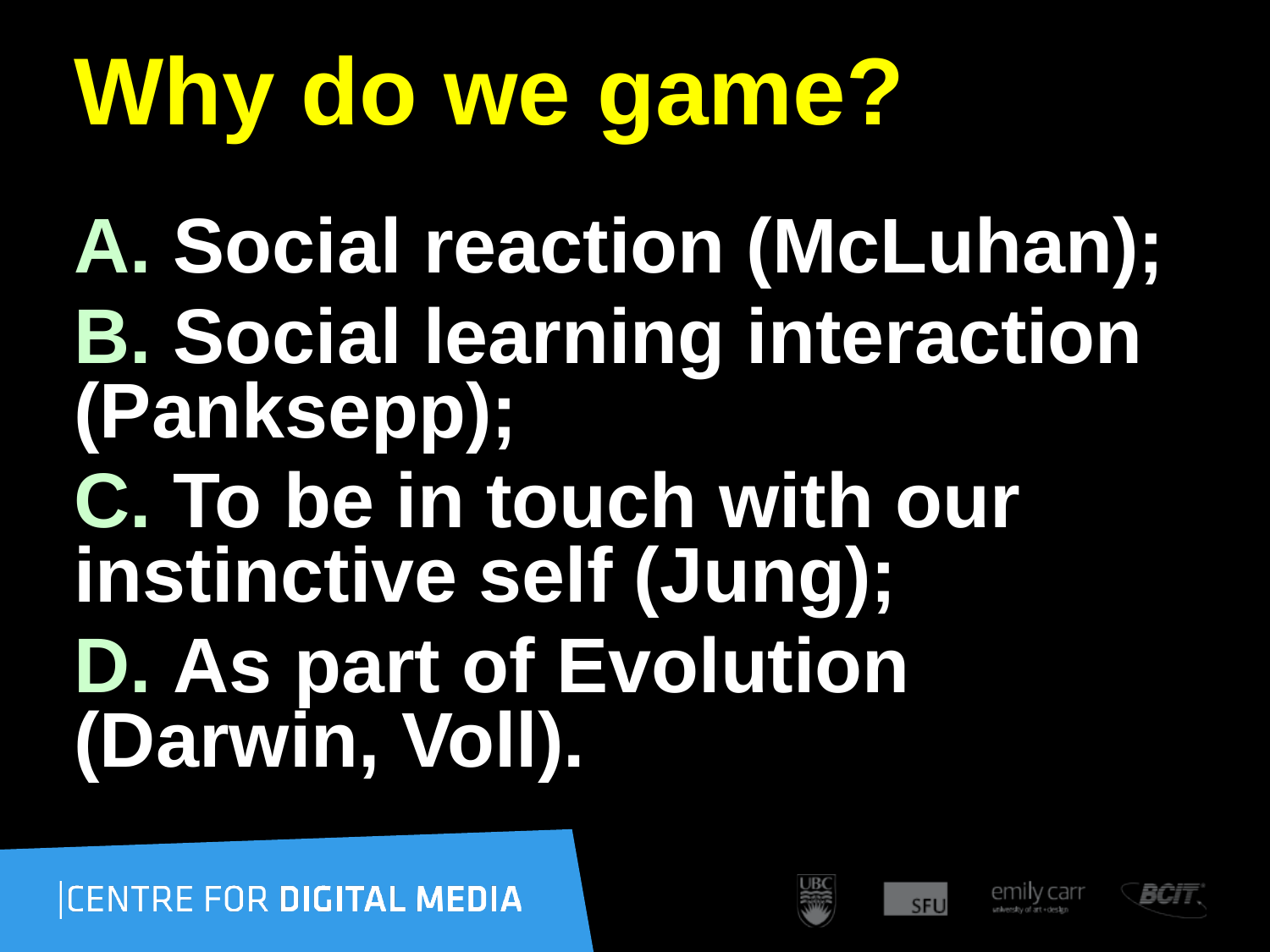

# Why do we game?
A. Social reaction (McLuhan);
B. Social learning interaction (Panksepp);
C. To be in touch with our instinctive self (Jung);
D. As part of Evolution (Darwin, Voll).